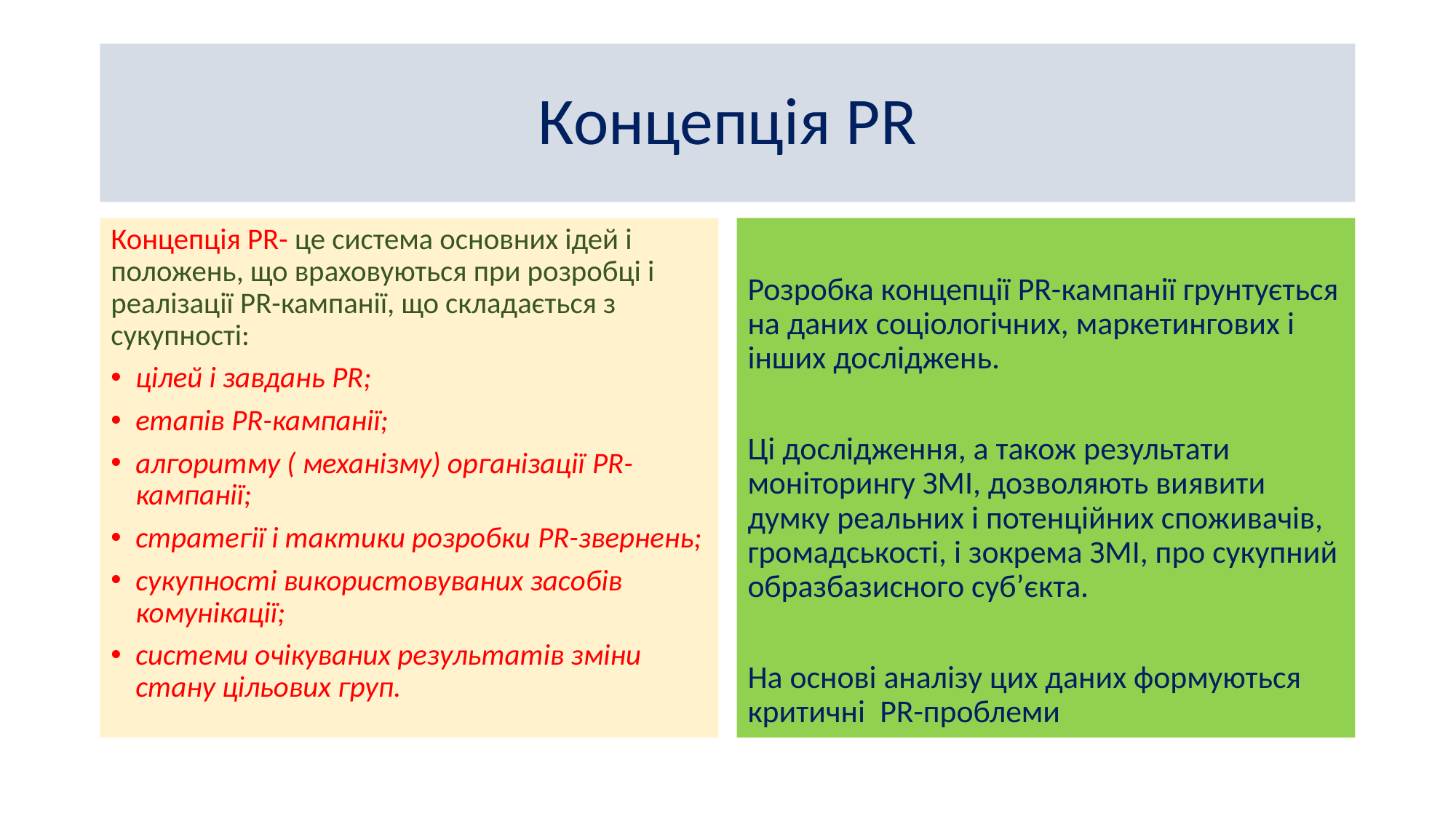

# Концепція PR
Концепція PR- це система основних ідей і положень, що враховуються при розробці і реалізації PR-кампанії, що складається з сукупності:
цілей і завдань PR;
етапів PR-кампанії;
алгоритму ( механізму) організації PR-кампанії;
стратегії і тактики розробки PR-звернень;
сукупності використовуваних засобів комунікації;
системи очікуваних результатів зміни стану цільових груп.

Розробка концепції PR-кампанії грунтується на даних соціологічних, маркетингових і інших досліджень.

Ці дослідження, а також результати моніторингу ЗМІ, дозволяють виявити думку реальних і потенційних споживачів, громадськості, і зокрема ЗМІ, про сукупний образбазисного суб’єкта.

На основі аналізу цих даних формуються критичні  PR-проблеми